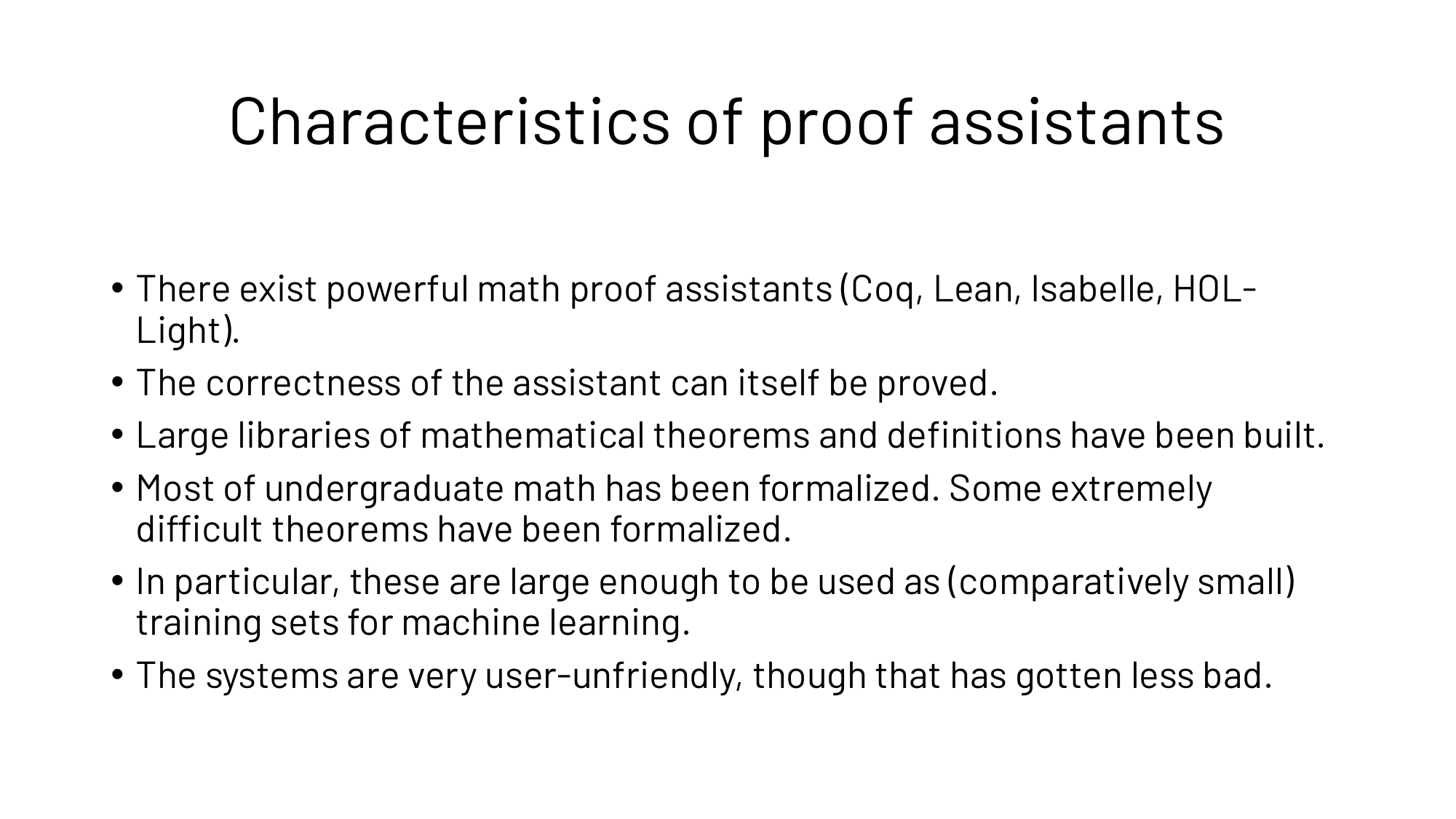

# Characteristics of proof assistants

There exist powerful math proof assistants (Coq, Lean, Isabelle, HOL-Light).
The correctness of the assistant can itself be proved.
Large libraries of mathematical theorems and definitions have been built.
Most of undergraduate math has been formalized. Some extremely difficult theorems have been formalized.
In particular, these are large enough to be used as (comparatively small) training sets for machine learning.
The systems are very user-unfriendly, though that has gotten less bad.